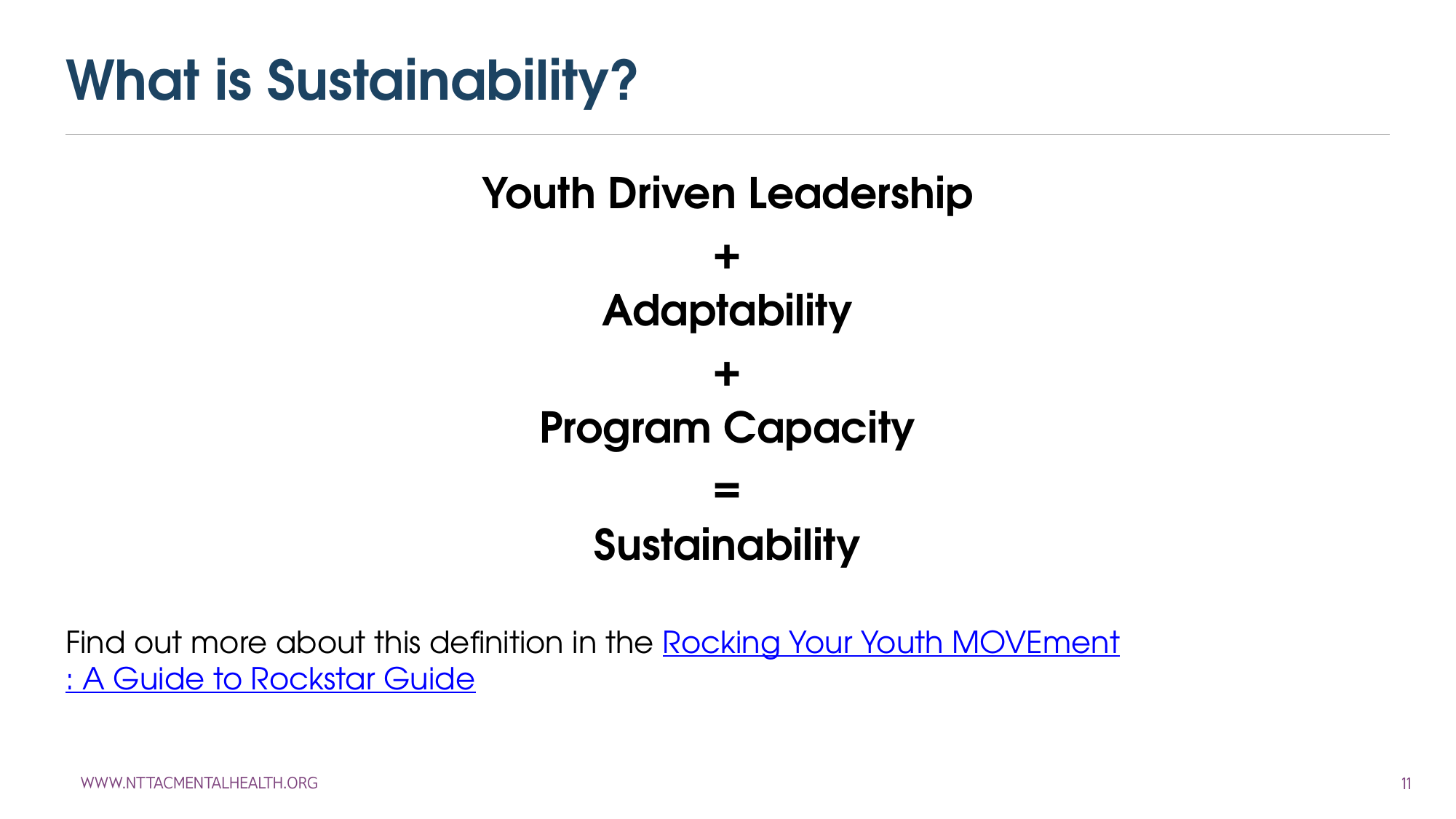

# What is Sustainability?
Youth Driven Leadership
+
Adaptability
+
Program Capacity
=
Sustainability

Find out more about this definition in the Rocking Your Youth MOVEment: A Guide to Rockstar Guide

www.nttacmentalhealth.org
11